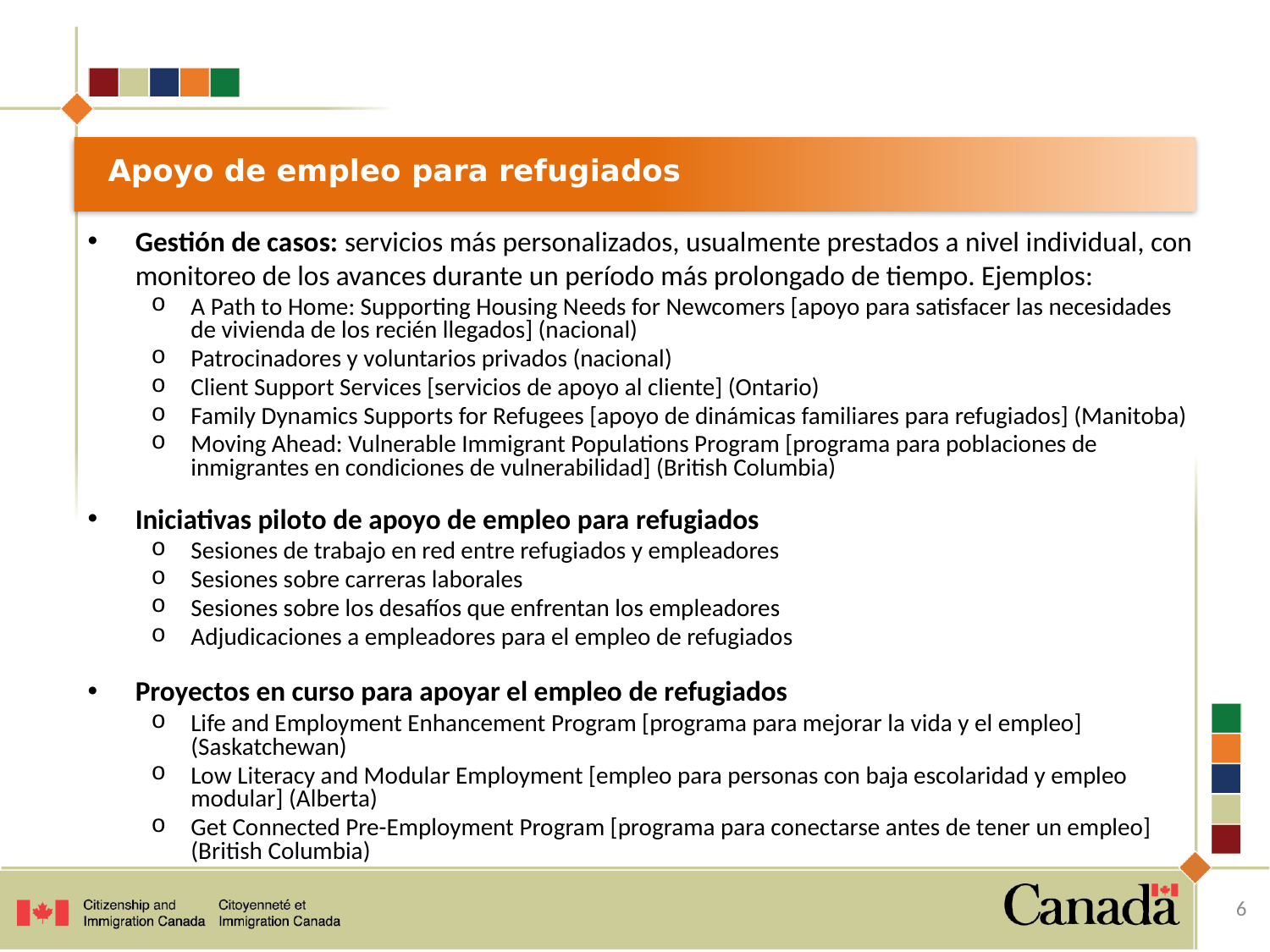

# Apoyo de empleo para refugiados

Gestión de casos: servicios más personalizados, usualmente prestados a nivel individual, con monitoreo de los avances durante un período más prolongado de tiempo. Ejemplos:
A Path to Home: Supporting Housing Needs for Newcomers [apoyo para satisfacer las necesidades de vivienda de los recién llegados] (nacional)
Patrocinadores y voluntarios privados (nacional)
Client Support Services [servicios de apoyo al cliente] (Ontario)
Family Dynamics Supports for Refugees [apoyo de dinámicas familiares para refugiados] (Manitoba)
Moving Ahead: Vulnerable Immigrant Populations Program [programa para poblaciones de inmigrantes en condiciones de vulnerabilidad] (British Columbia)
Iniciativas piloto de apoyo de empleo para refugiados
Sesiones de trabajo en red entre refugiados y empleadores
Sesiones sobre carreras laborales
Sesiones sobre los desafíos que enfrentan los empleadores
Adjudicaciones a empleadores para el empleo de refugiados
Proyectos en curso para apoyar el empleo de refugiados
Life and Employment Enhancement Program [programa para mejorar la vida y el empleo] (Saskatchewan)
Low Literacy and Modular Employment [empleo para personas con baja escolaridad y empleo modular] (Alberta)
Get Connected Pre-Employment Program [programa para conectarse antes de tener un empleo] (British Columbia)

6